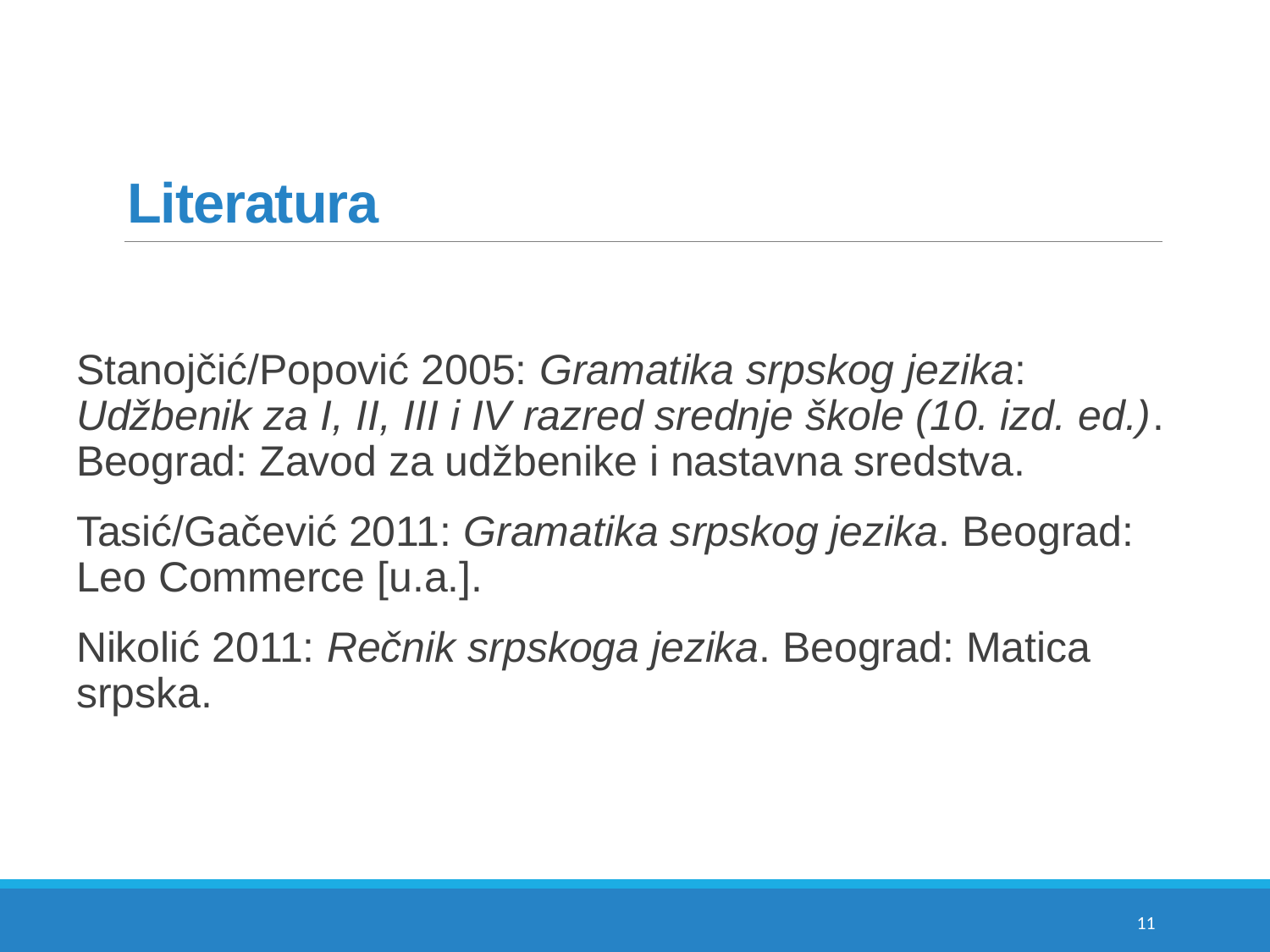

# Literatura

Stanojčić/Popović 2005: Gramatika srpskog jezika: Udžbenik za I, II, III i IV razred srednje škole (10. izd. ed.). Beograd: Zavod za udžbenike i nastavna sredstva.
Tasić/Gačević 2011: Gramatika srpskog jezika. Beograd: Leo Commerce [u.a.].
Nikolić 2011: Rečnik srpskoga jezika. Beograd: Matica srpska.

11